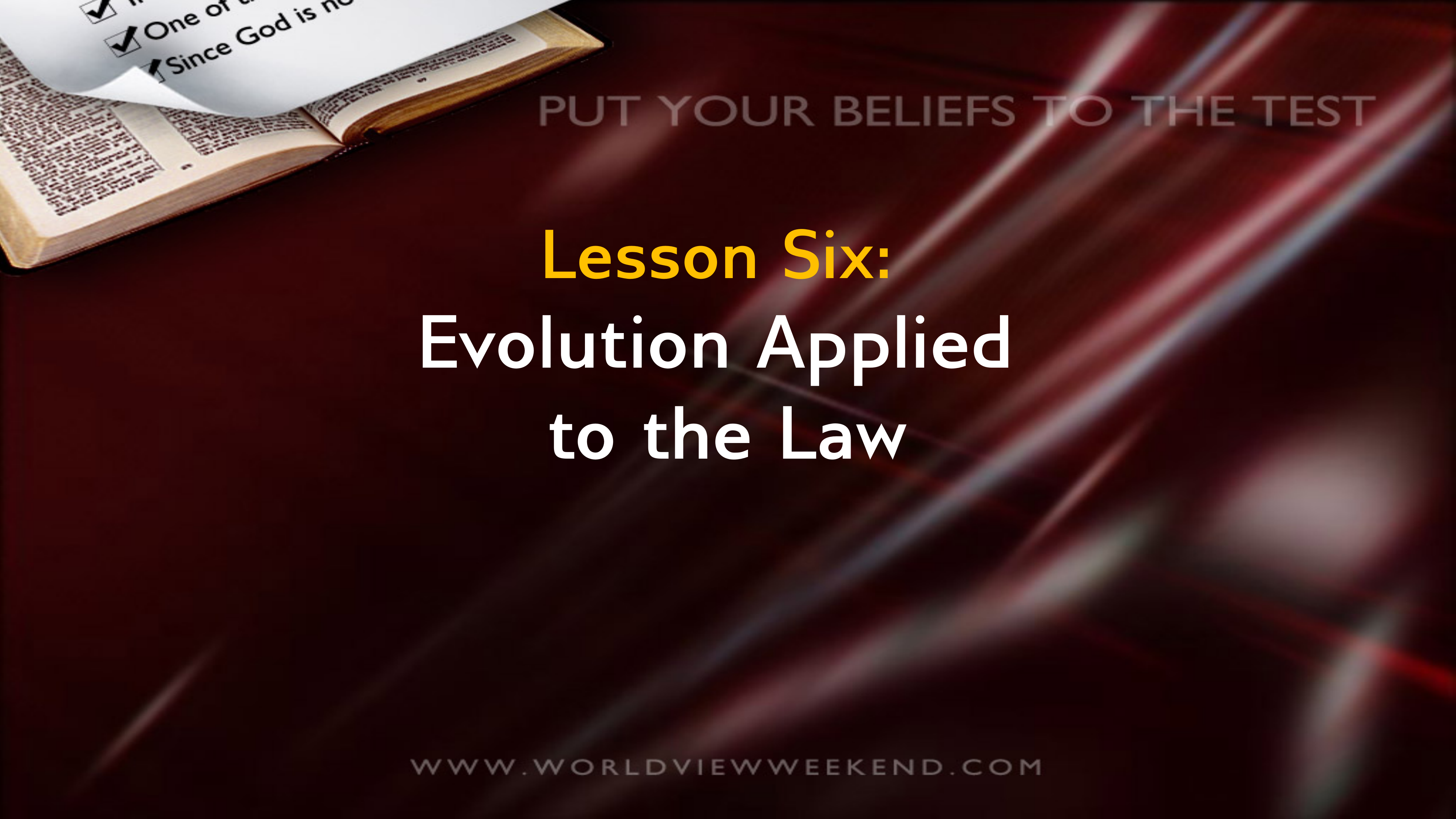

Lesson Six:
Evolution Applied
to the Law